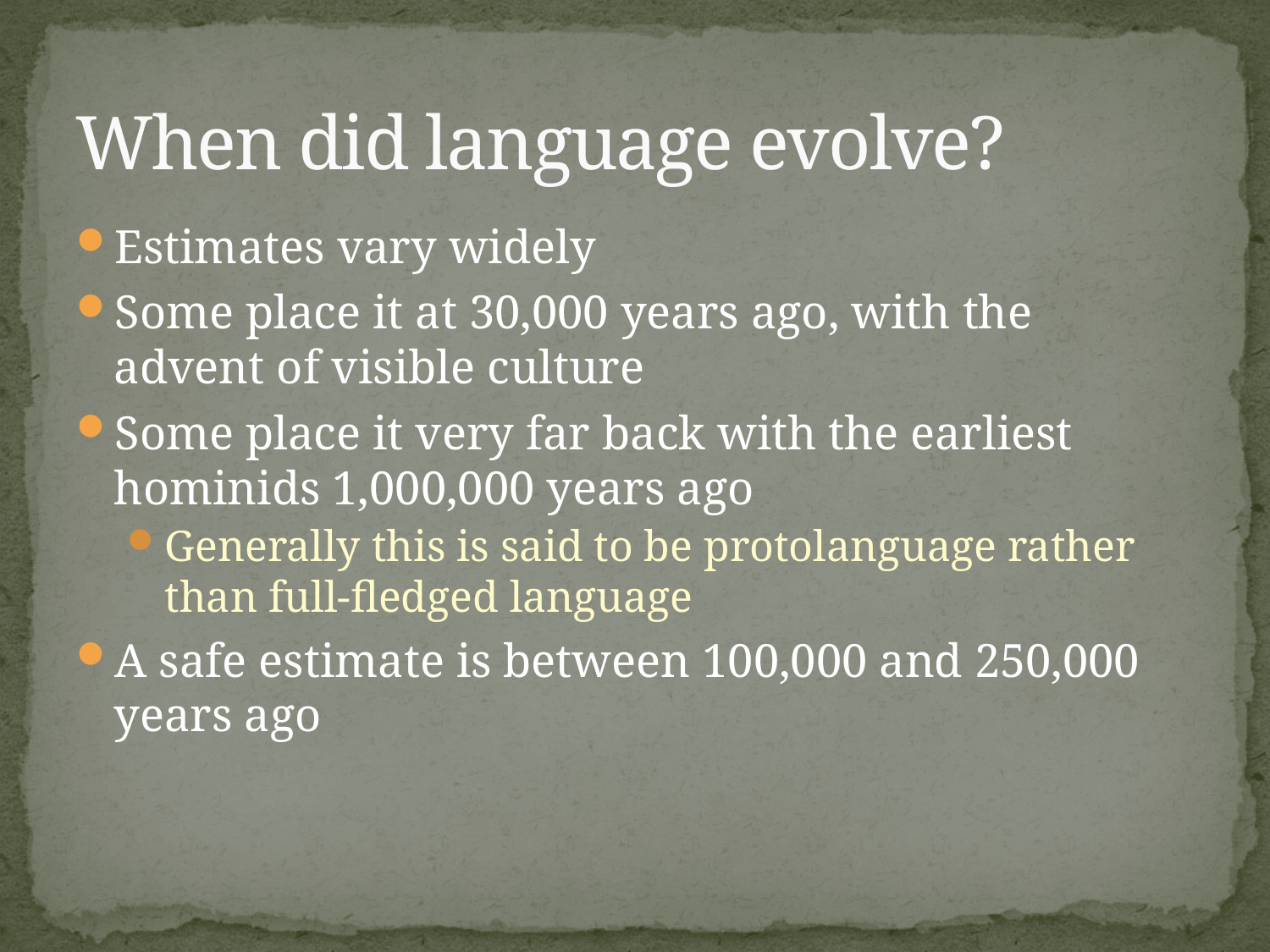

# When did language evolve?
Estimates vary widely
Some place it at 30,000 years ago, with the advent of visible culture
Some place it very far back with the earliest hominids 1,000,000 years ago
Generally this is said to be protolanguage rather than full-fledged language
A safe estimate is between 100,000 and 250,000 years ago